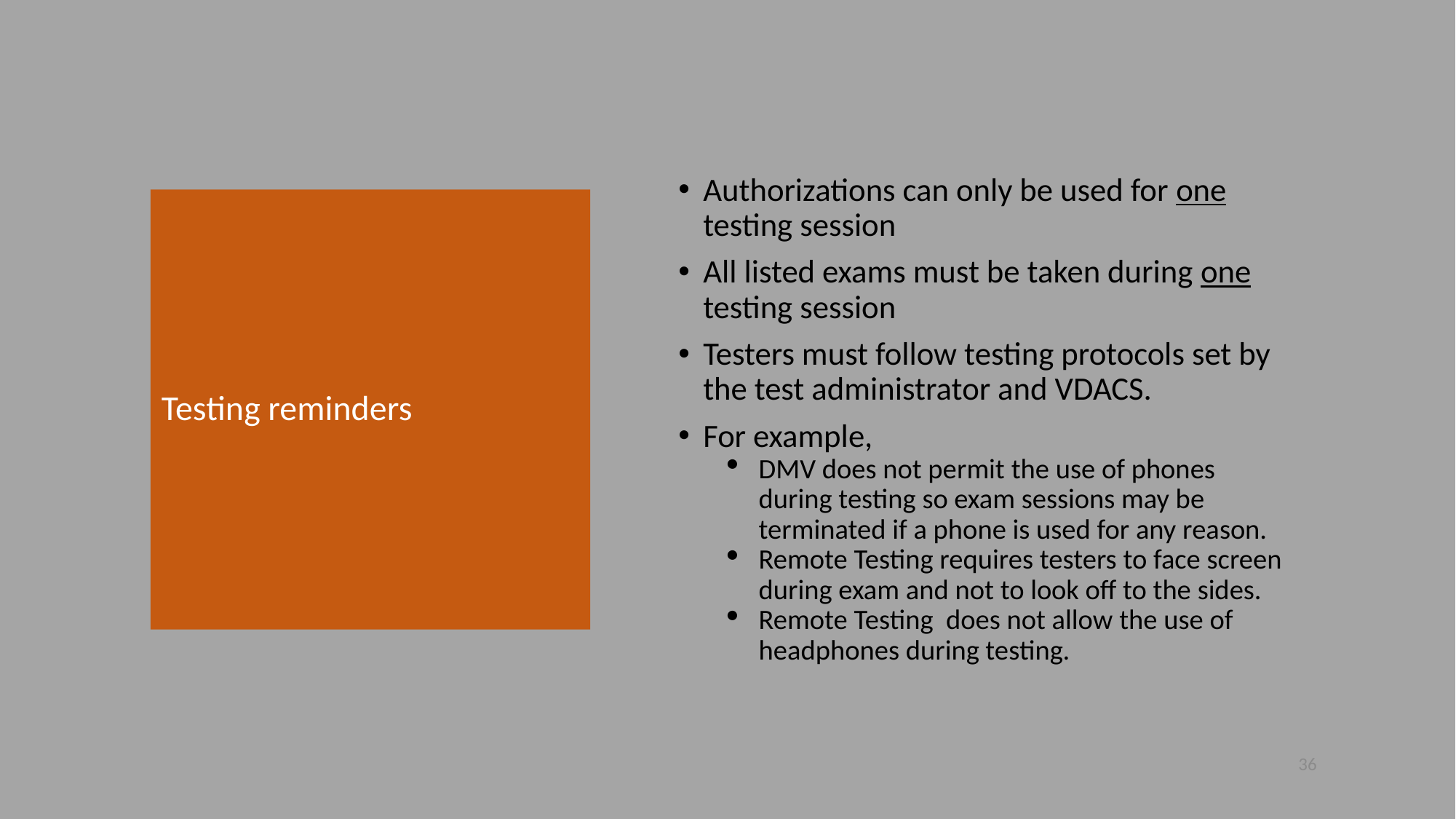

Authorizations can only be used for one testing session
All listed exams must be taken during one testing session
Testers must follow testing protocols set by the test administrator and VDACS.
For example,
DMV does not permit the use of phones during testing so exam sessions may be terminated if a phone is used for any reason.
Remote Testing requires testers to face screen during exam and not to look off to the sides.
Remote Testing  does not allow the use of headphones during testing.

# Testing reminders
36